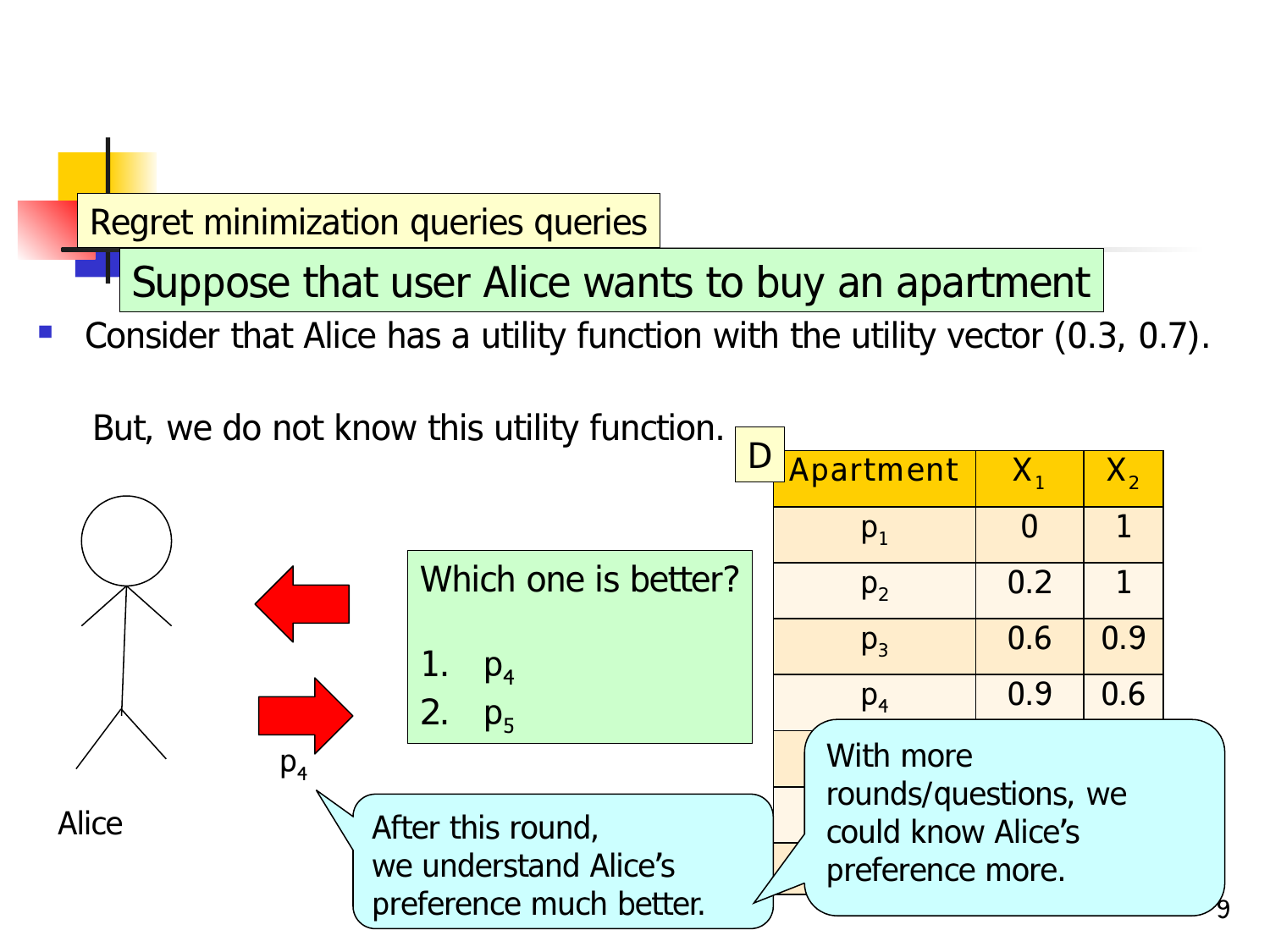

#
Regret minimization queries queries
Suppose that user Alice wants to buy an apartment
Consider that Alice has a utility function with the utility vector (0.3, 0.7).
     But, we do not know this utility function.
D
| Apartment | X1 | X2 |
| --- | --- | --- |
| p1 | 0 | 1 |
| p2 | 0.2 | 1 |
| p3 | 0.6 | 0.9 |
| p4 | 0.9 | 0.6 |
| p5 | 1 | 0.2 |
| p6 | 1 | 0 |
| … | … | … |

Which one is better?

p4
p5

With more rounds/questions, we could know Alice’s preference more.
p4
After this round,
we understand Alice’s preference much better.
Alice
9